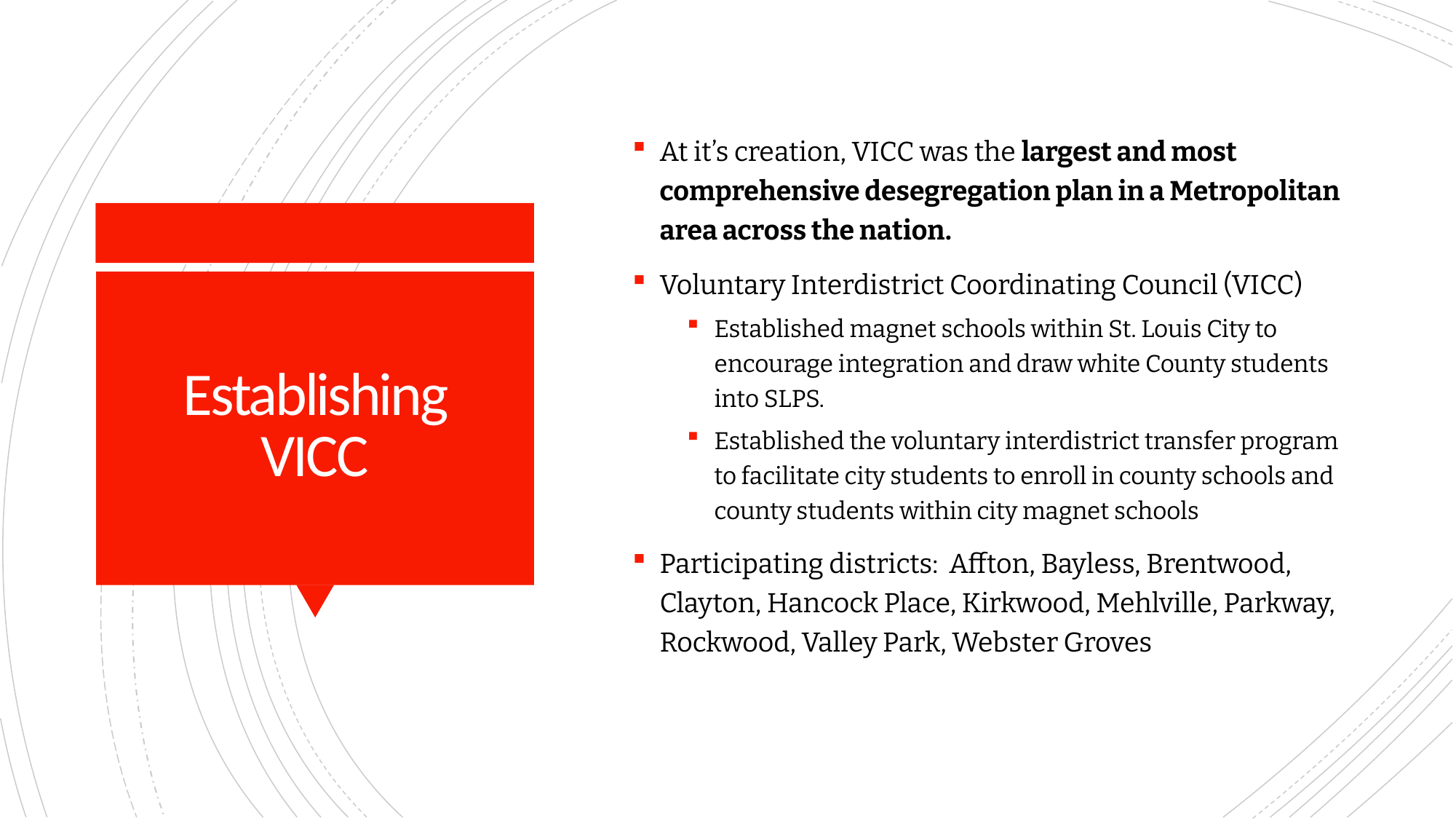

At it’s creation, VICC was the largest and most comprehensive desegregation plan in a Metropolitan area across the nation.
Voluntary Interdistrict Coordinating Council (VICC)
Established magnet schools within St. Louis City to encourage integration and draw white County students into SLPS.
Established the voluntary interdistrict transfer program to facilitate city students to enroll in county schools and county students within city magnet schools
Participating districts:  Affton, Bayless, Brentwood, Clayton, Hancock Place, Kirkwood, Mehlville, Parkway, Rockwood, Valley Park, Webster Groves

# Establishing VICC